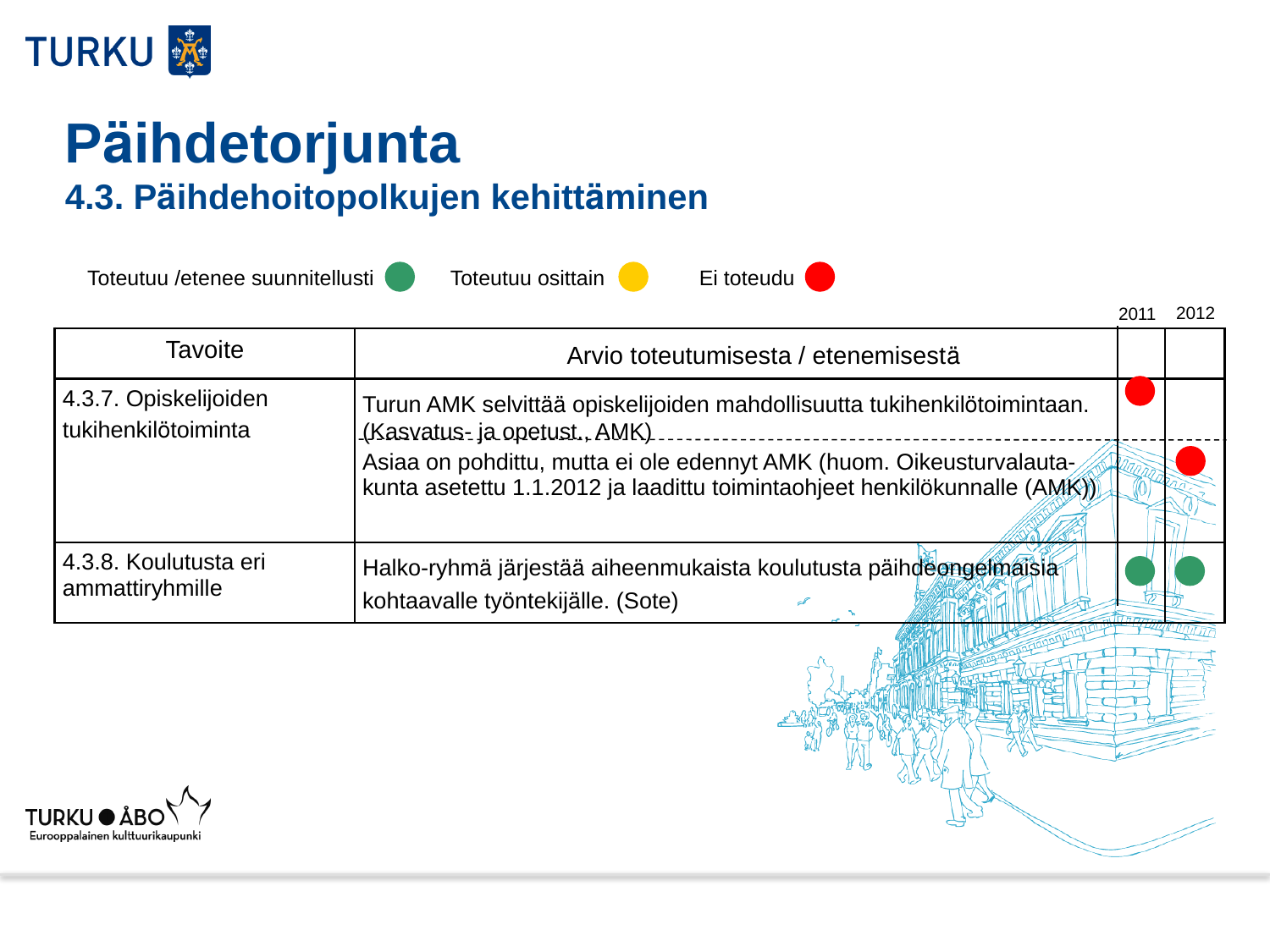

# Päihdetorjunta 4.3. Päihdehoitopolkujen kehittäminen
Toteutuu /etenee suunnitellusti             Toteutuu osittain                Ei toteudu

2012
2011
| Tavoite | Arvio toteutumisesta / etenemisestä |  |
| --- | --- | --- |
| 4.3.7. Opiskelijoiden tukihenkilötoiminta | Turun AMK selvittää opiskelijoiden mahdollisuutta tukihenkilötoimintaan. (Kasvatus- ja opetust., AMK) Asiaa on pohdittu, mutta ei ole edennyt AMK (huom. Oikeusturvalauta- kunta asetettu 1.1.2012 ja laadittu toimintaohjeet henkilökunnalle (AMK)) |  |
| 4.3.8. Koulutusta eri ammattiryhmille | Halko-ryhmä järjestää aiheenmukaista koulutusta päihdeongelmaisia kohtaavalle työntekijälle. (Sote) |  |